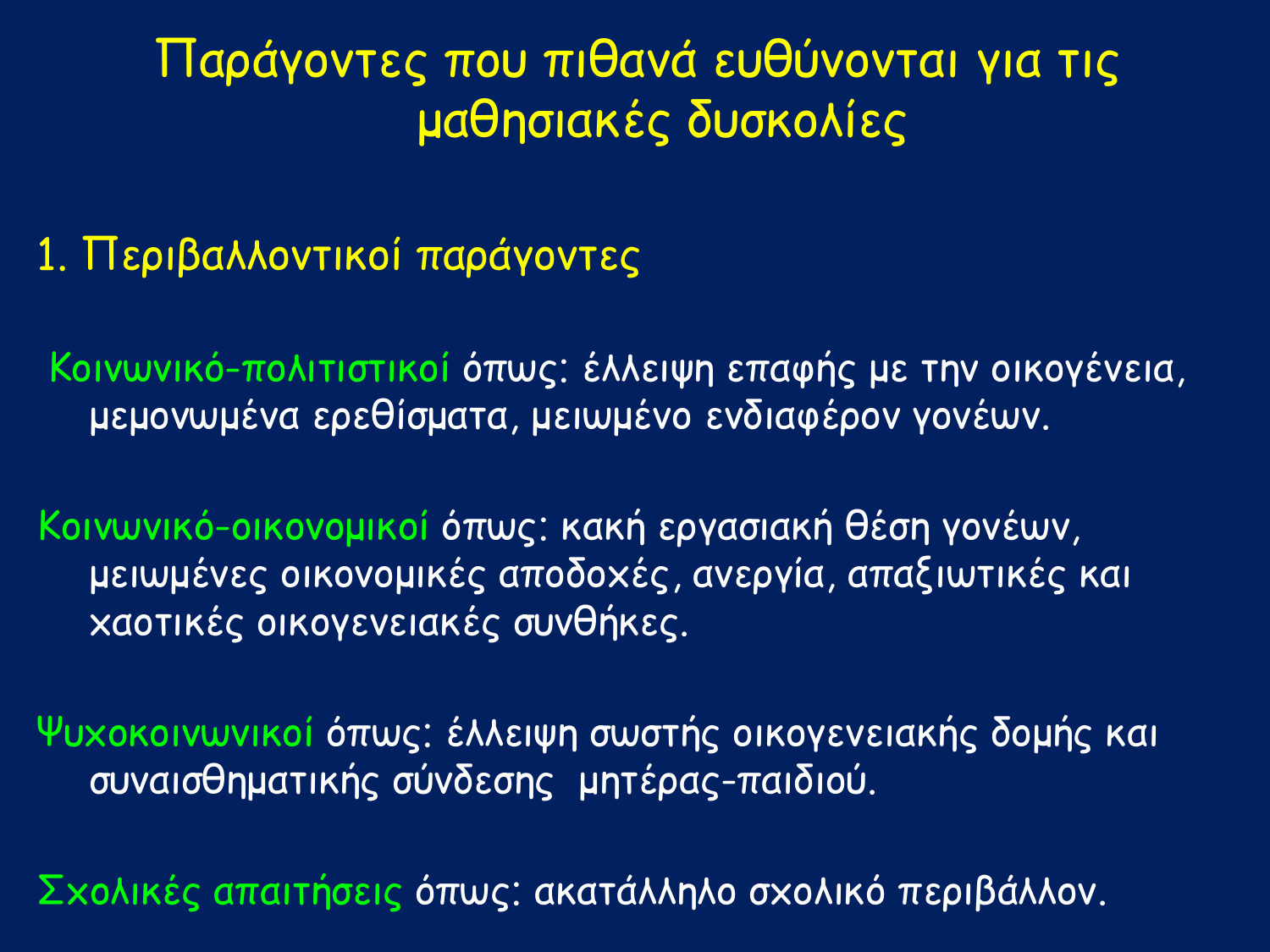

Παράγοντες που πιθανά ευθύνονται για τις μαθησιακές δυσκολίες

1. Περιβαλλοντικοί παράγοντες

 Κοινωνικό-πολιτιστικοί όπως: έλλειψη επαφής με την οικογένεια, μεμονωμένα ερεθίσματα, μειωμένο ενδιαφέρον γονέων.

Κοινωνικό-οικονομικοί όπως: κακή εργασιακή θέση γονέων, μειωμένες οικονομικές αποδοχές, ανεργία, απαξιωτικές και χαοτικές οικογενειακές συνθήκες.

Ψυχοκοινωνικοί όπως: έλλειψη σωστής οικογενειακής δομής και συναισθηματικής σύνδεσης  μητέρας-παιδιού.

Σχολικές απαιτήσεις όπως: ακατάλληλο σχολικό περιβάλλον.